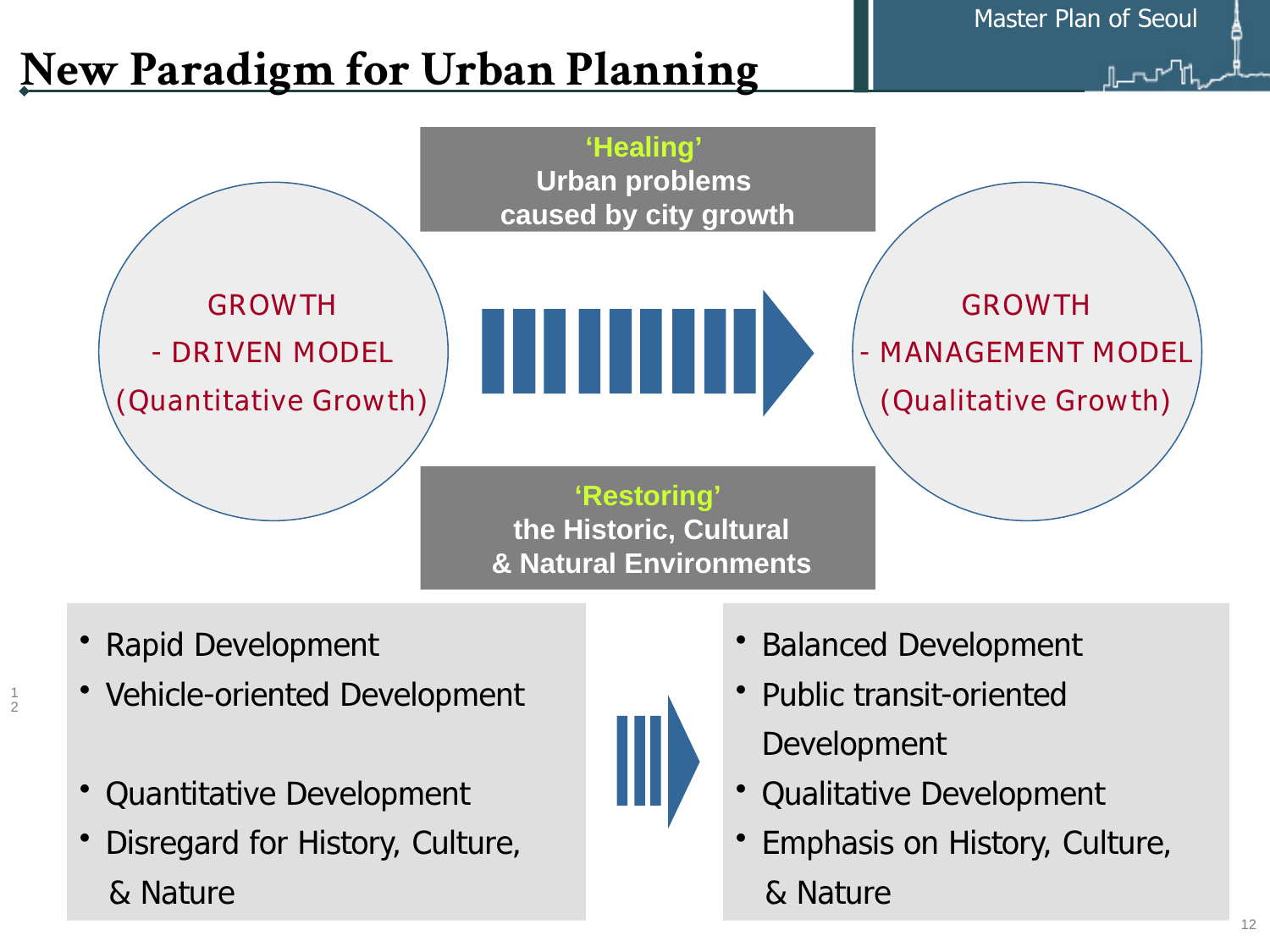

Master Plan of Seoul
New Paradigm for Urban Planning

‘Healing’
Urban problems
caused by city growth
GROWTH
- DRIVEN MODEL
(Quantitative Growth)
GROWTH
- MANAGEMENT MODEL
(Qualitative Growth)

‘Restoring’
 the Historic, Cultural
 & Natural Environments
Rapid Development
Vehicle-oriented Development

Quantitative Development
Disregard for History, Culture,
   & Nature
Balanced Development
Public transit-oriented Development
Qualitative Development
Emphasis on History, Culture,
   & Nature
12